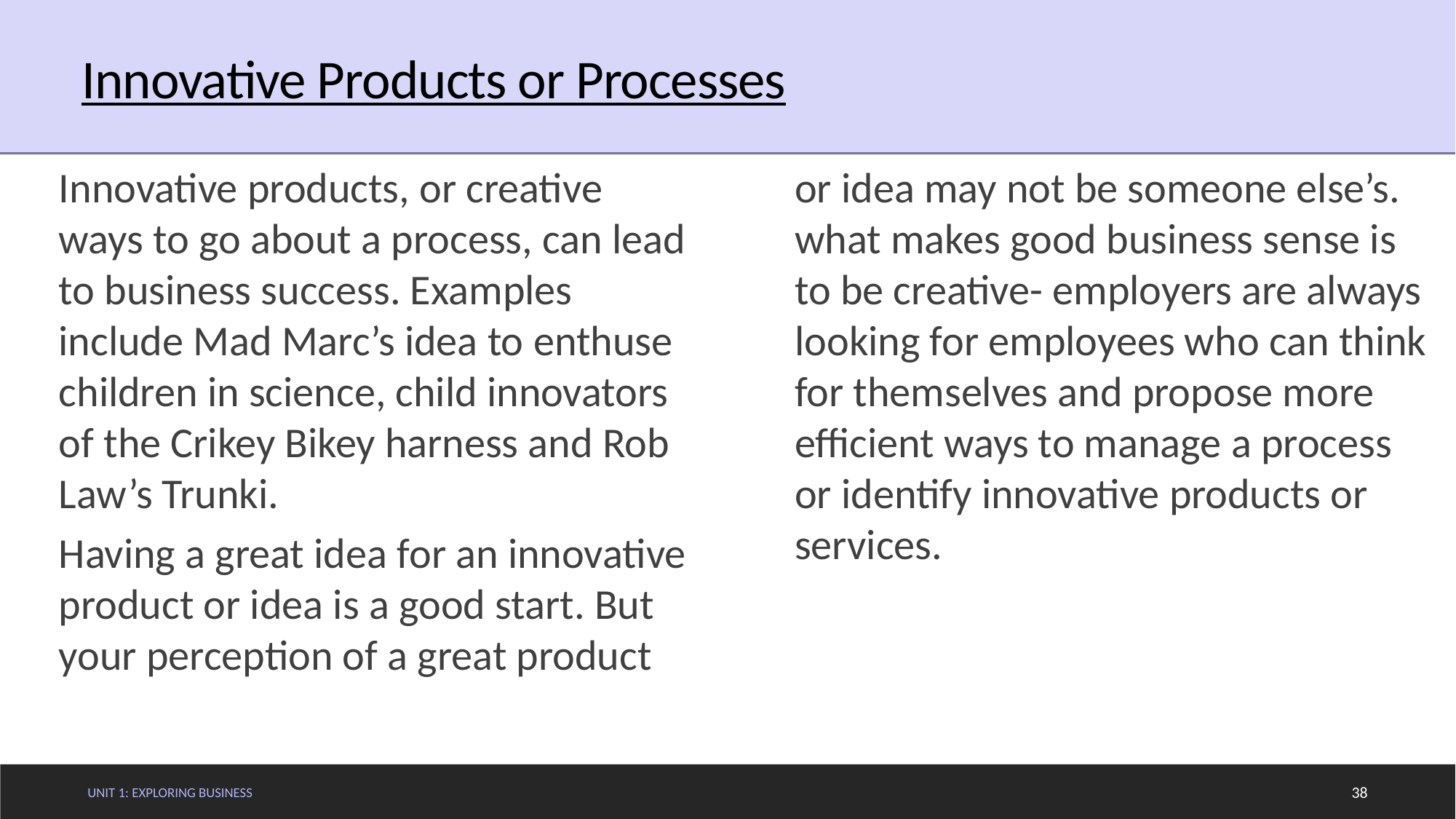

# Innovative Products or Processes
Innovative products, or creative ways to go about a process, can lead to business success. Examples include Mad Marc’s idea to enthuse children in science, child innovators of the Crikey Bikey harness and Rob Law’s Trunki.
Having a great idea for an innovative product or idea is a good start. But your perception of a great product or idea may not be someone else’s. what makes good business sense is to be creative- employers are always looking for employees who can think for themselves and propose more efficient ways to manage a process or identify innovative products or services.
Unit 1: Exploring Business
38